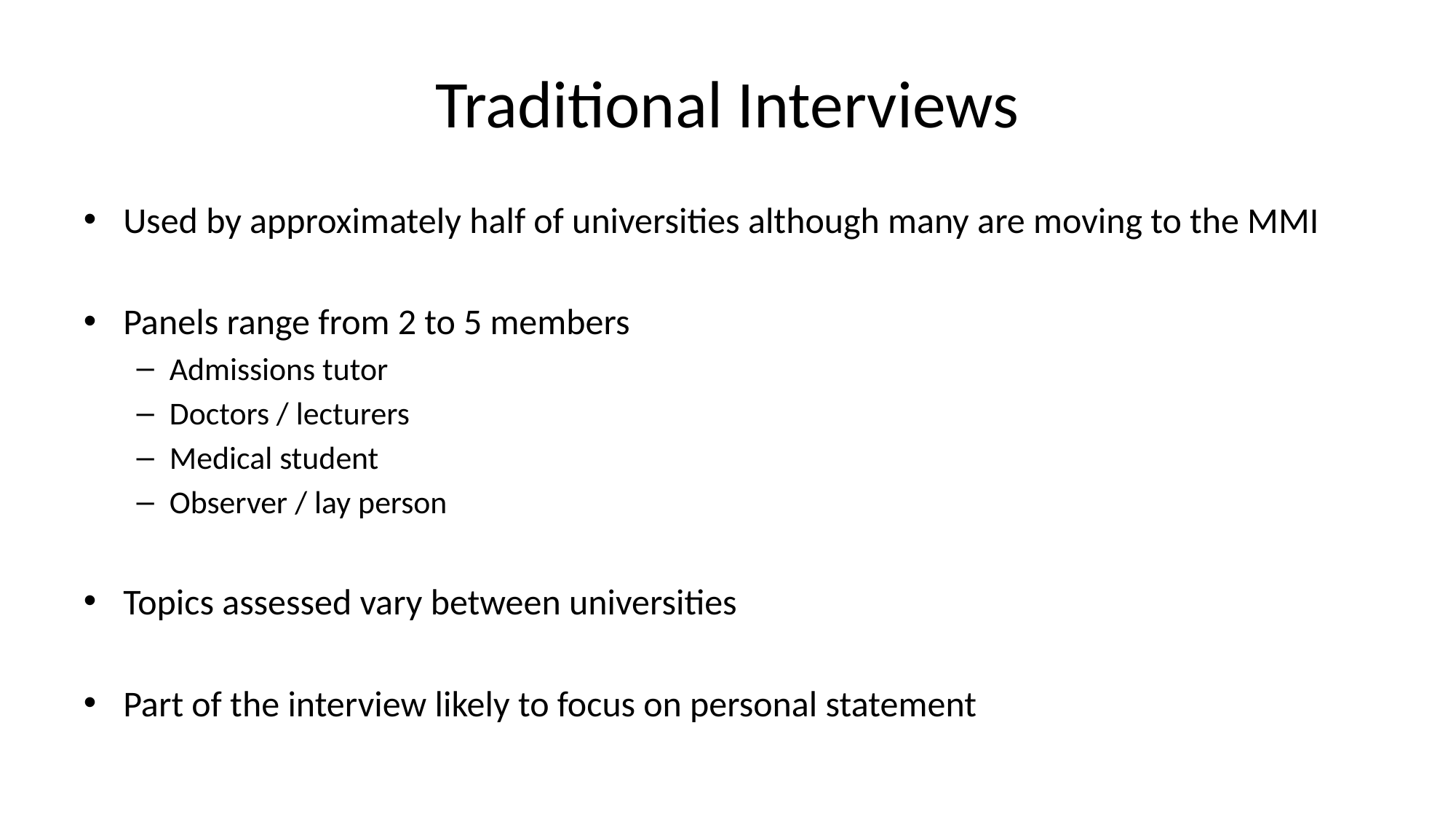

# Traditional Interviews
Used by approximately half of universities although many are moving to the MMI

Panels range from 2 to 5 members
Admissions tutor
Doctors / lecturers
Medical student
Observer / lay person

Topics assessed vary between universities

Part of the interview likely to focus on personal statement